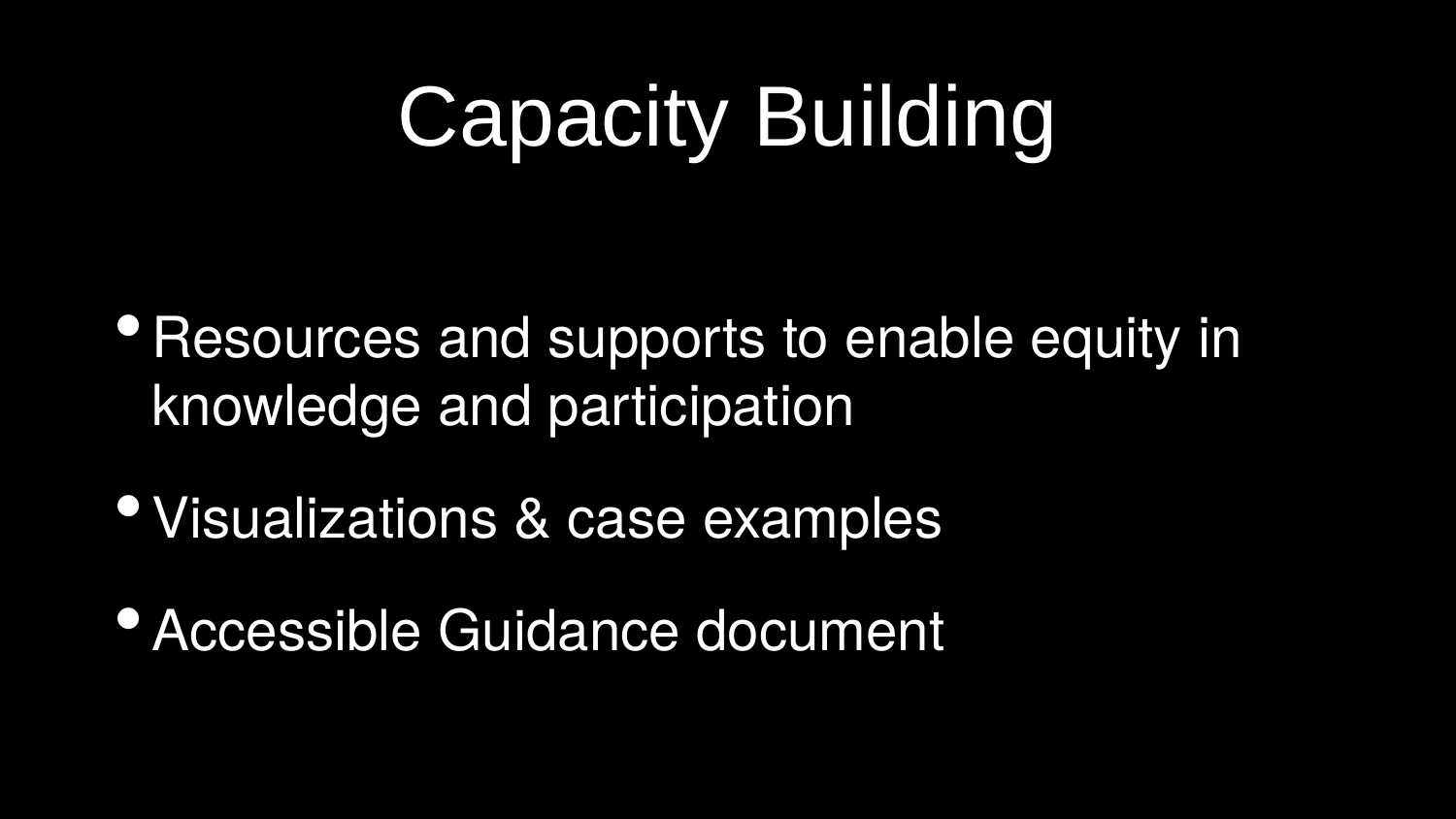

# Capacity Building
Resources and supports to enable equity in knowledge and participation
Visualizations & case examples
Accessible Guidance document